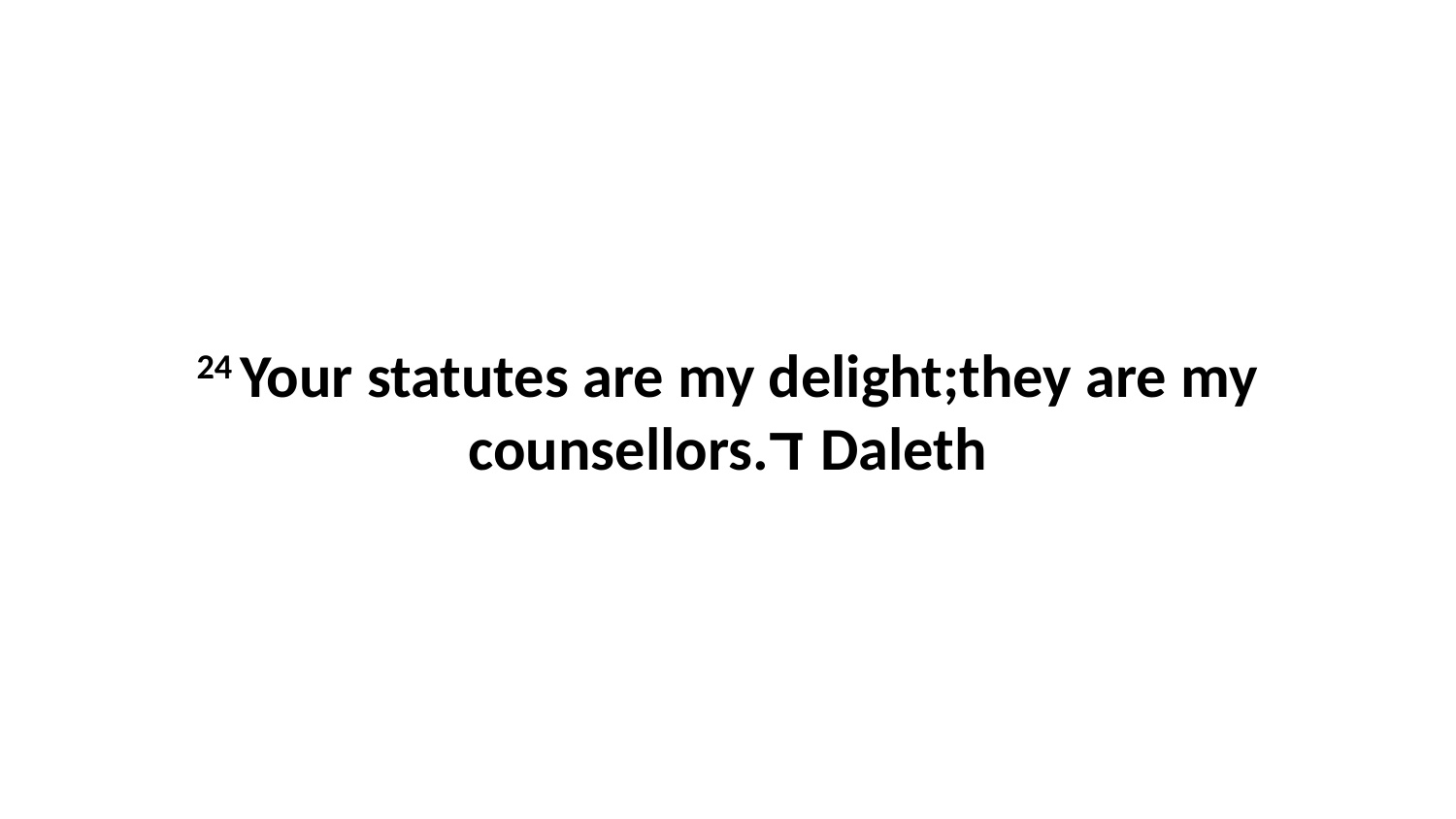

24 Your statutes are my delight;they are my counsellors.ד Daleth